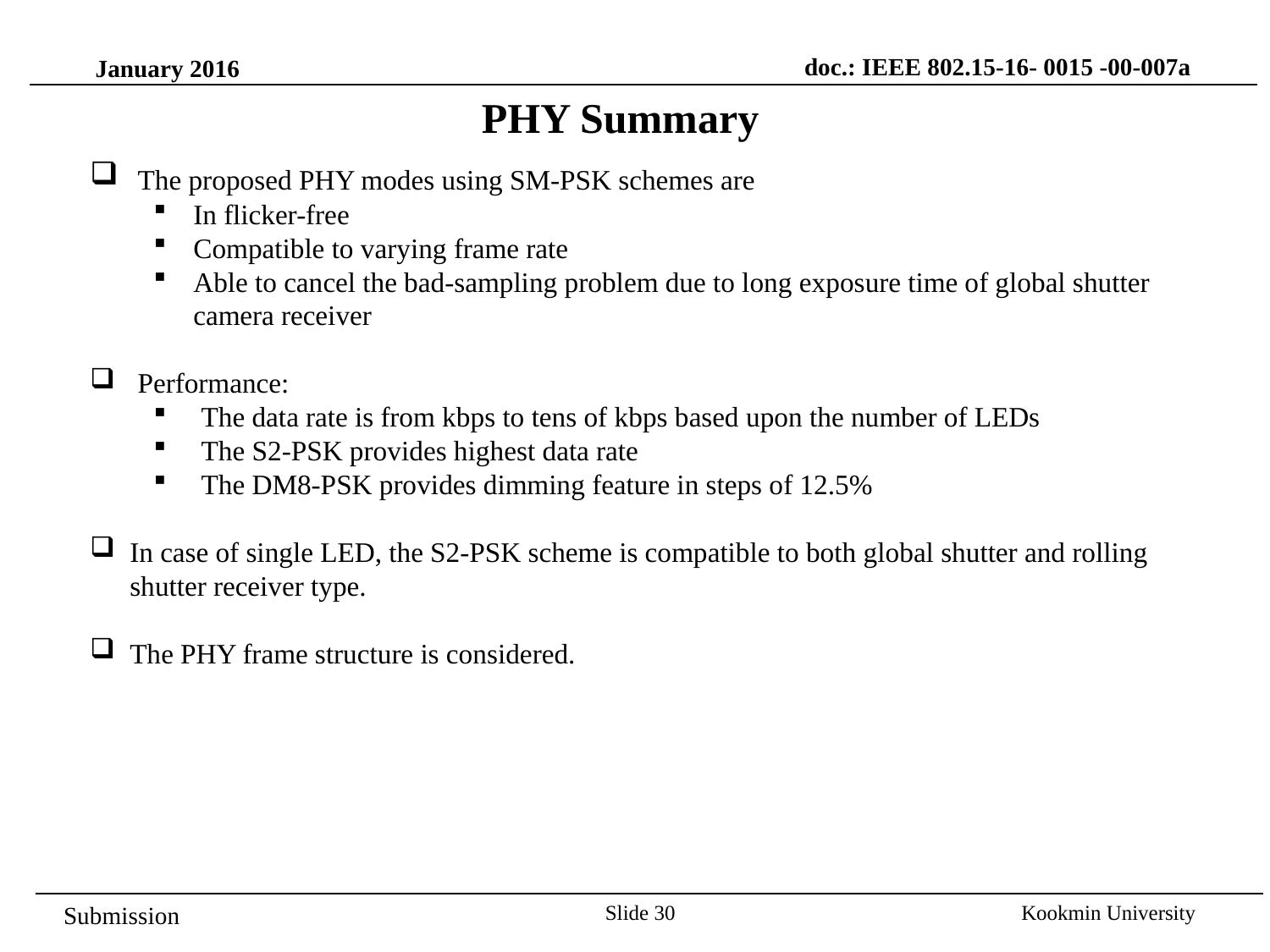

doc.: IEEE 802.15-16- 0015 -00-007a
January 2016
PHY Summary
 The proposed PHY modes using SM-PSK schemes are
In flicker-free
Compatible to varying frame rate
Able to cancel the bad-sampling problem due to long exposure time of global shutter camera receiver

Performance:
The data rate is from kbps to tens of kbps based upon the number of LEDs
The S2-PSK provides highest data rate
The DM8-PSK provides dimming feature in steps of 12.5%

In case of single LED, the S2-PSK scheme is compatible to both global shutter and rolling shutter receiver type.

The PHY frame structure is considered.

Slide 30
Kookmin University
Submission